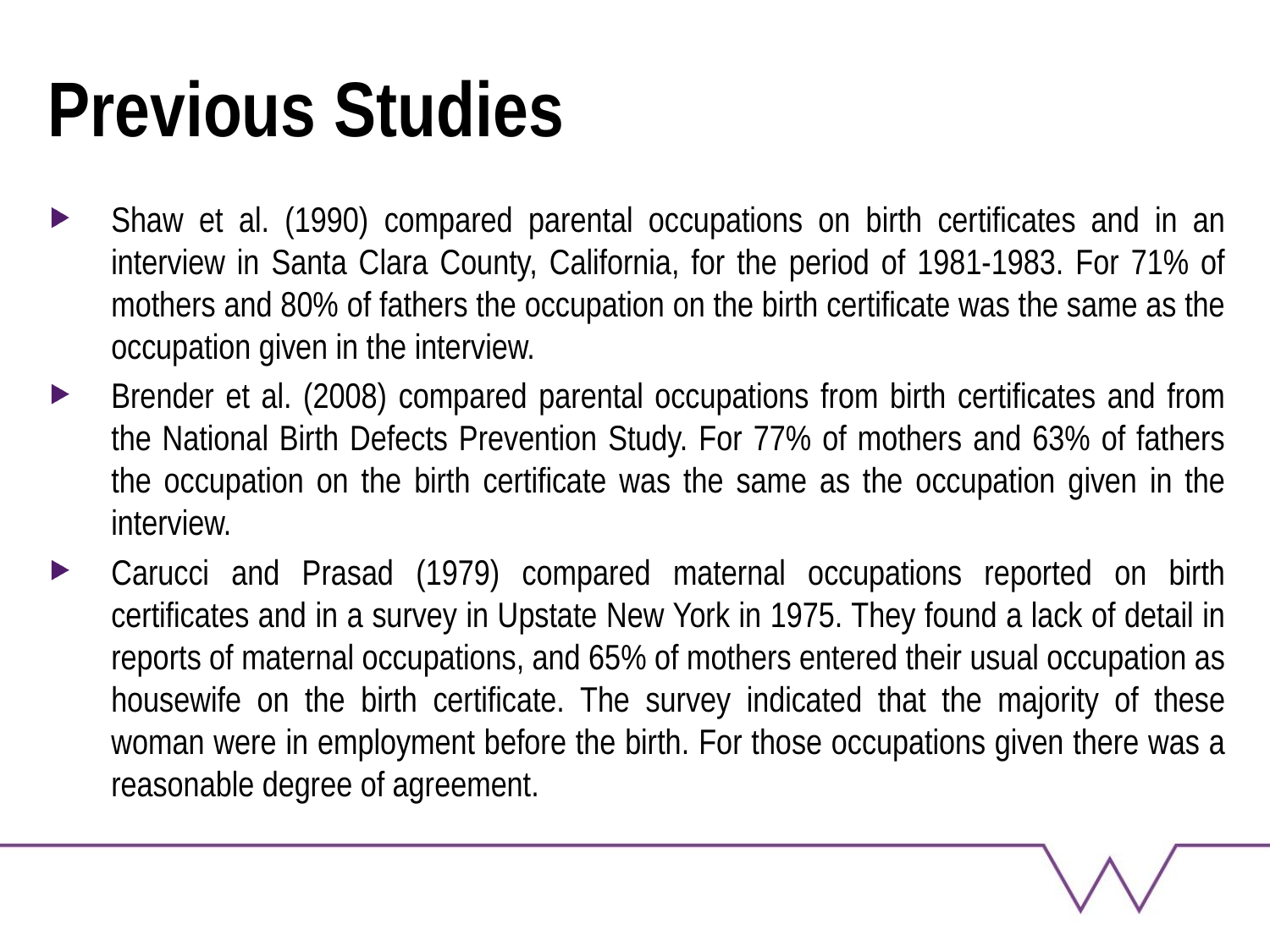

# Previous Studies
Shaw et al. (1990) compared parental occupations on birth certificates and in an interview in Santa Clara County, California, for the period of 1981-1983. For 71% of mothers and 80% of fathers the occupation on the birth certificate was the same as the occupation given in the interview.
Brender et al. (2008) compared parental occupations from birth certificates and from the National Birth Defects Prevention Study. For 77% of mothers and 63% of fathers the occupation on the birth certificate was the same as the occupation given in the interview.
Carucci and Prasad (1979) compared maternal occupations reported on birth certificates and in a survey in Upstate New York in 1975. They found a lack of detail in reports of maternal occupations, and 65% of mothers entered their usual occupation as housewife on the birth certificate. The survey indicated that the majority of these woman were in employment before the birth. For those occupations given there was a reasonable degree of agreement.